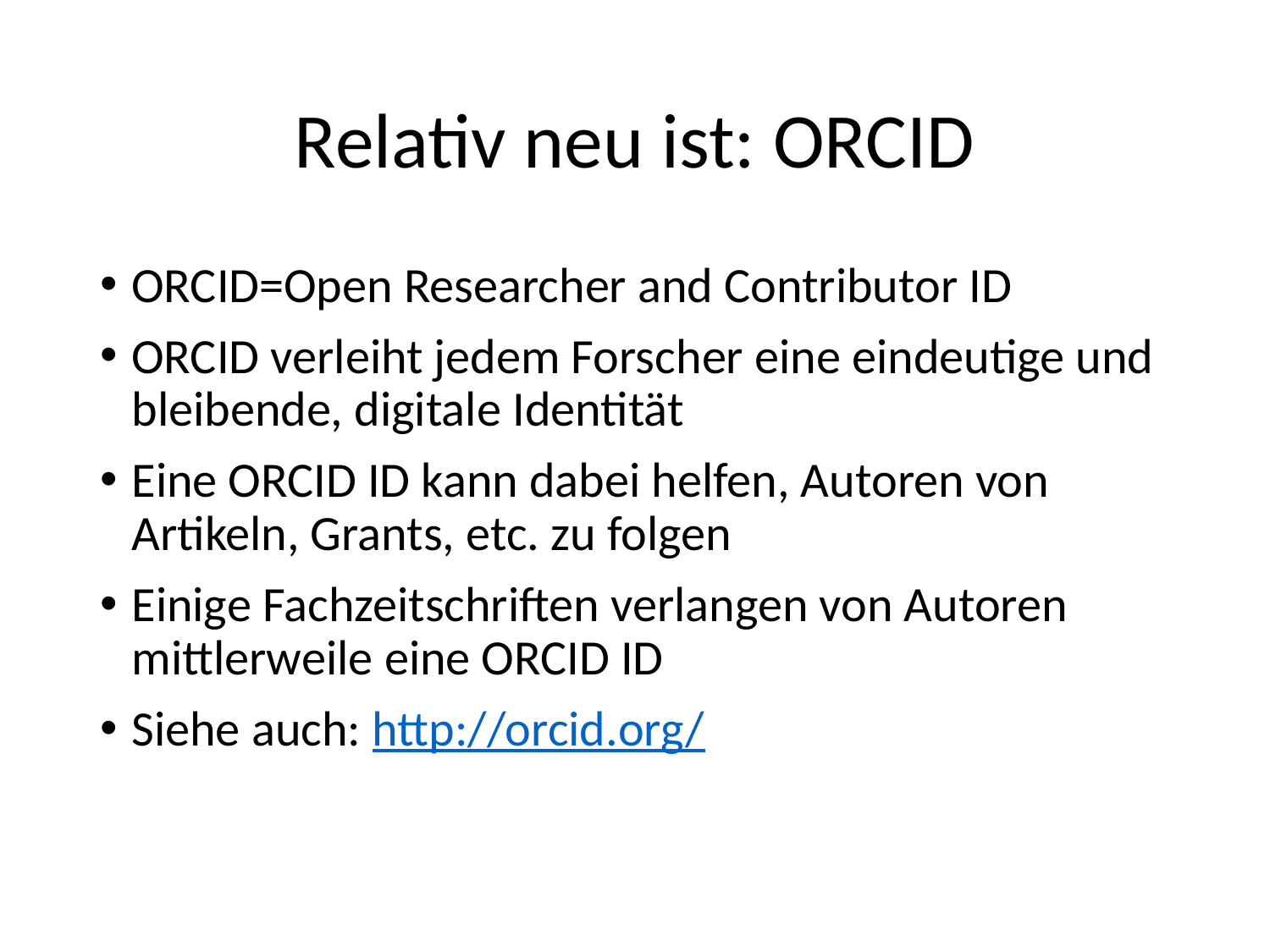

# Relativ neu ist: ORCID
ORCID=Open Researcher and Contributor ID
ORCID verleiht jedem Forscher eine eindeutige und bleibende, digitale Identität
Eine ORCID ID kann dabei helfen, Autoren von Artikeln, Grants, etc. zu folgen
Einige Fachzeitschriften verlangen von Autoren mittlerweile eine ORCID ID
Siehe auch: http://orcid.org/